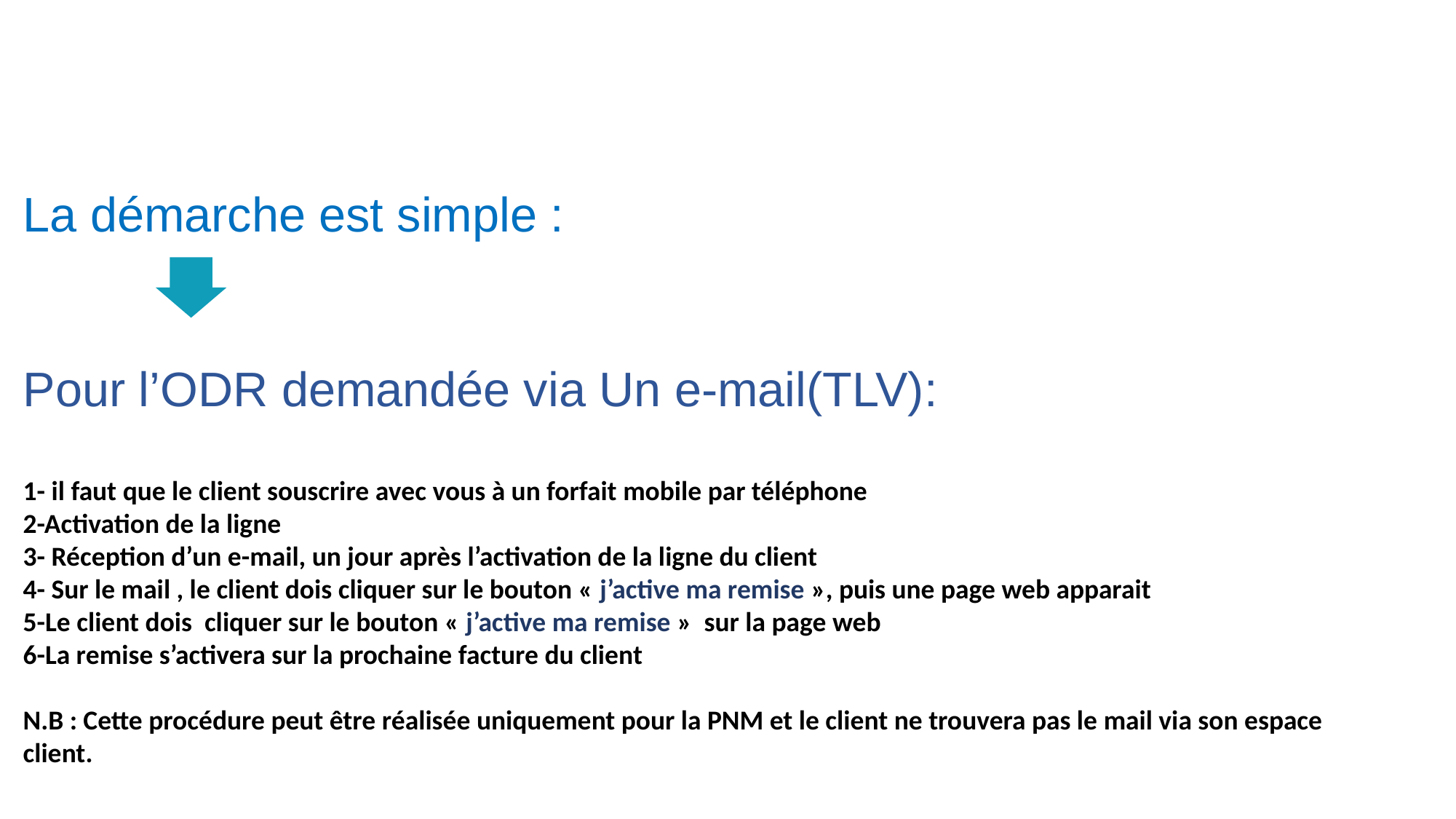

La démarche est simple :

Pour l’ODR demandée via Un e-mail(TLV):

1- il faut que le client souscrire avec vous à un forfait mobile par téléphone
2-Activation de la ligne
3- Réception d’un e-mail, un jour après l’activation de la ligne du client
4- Sur le mail , le client dois cliquer sur le bouton « j’active ma remise », puis une page web apparait
5-Le client dois  cliquer sur le bouton « j’active ma remise »  sur la page web
6-La remise s’activera sur la prochaine facture du client

N.B : Cette procédure peut être réalisée uniquement pour la PNM et le client ne trouvera pas le mail via son espace client.